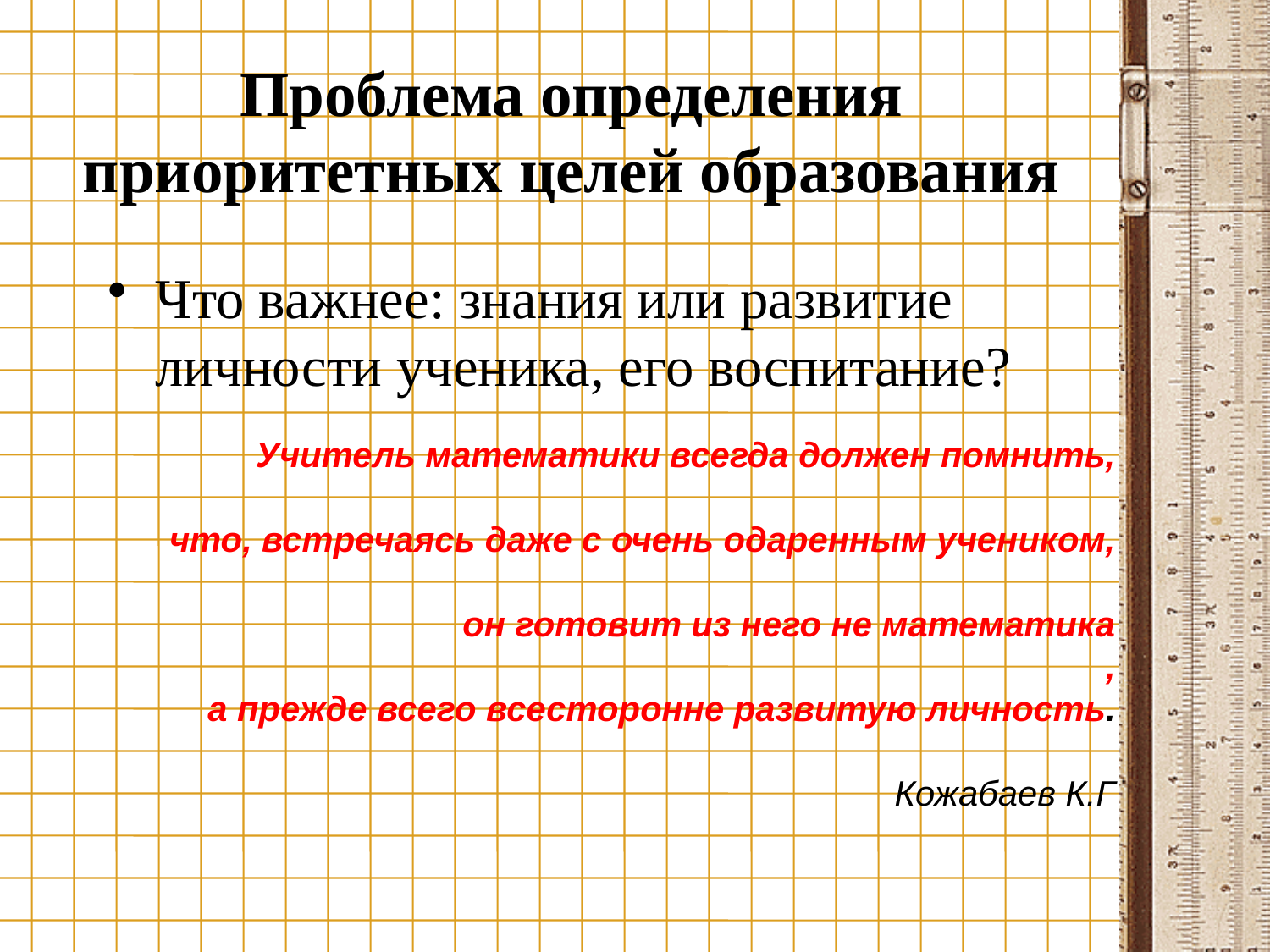

# Проблема определения приоритетных целей образования
Что важнее: знания или развитие личности ученика, его воспитание?
Учитель математики всегда должен помнить,

что, встречаясь даже с очень одаренным учеником,

он готовит из него не математика
,
а прежде всего всесторонне развитую личность.

Кожабаев К.Г